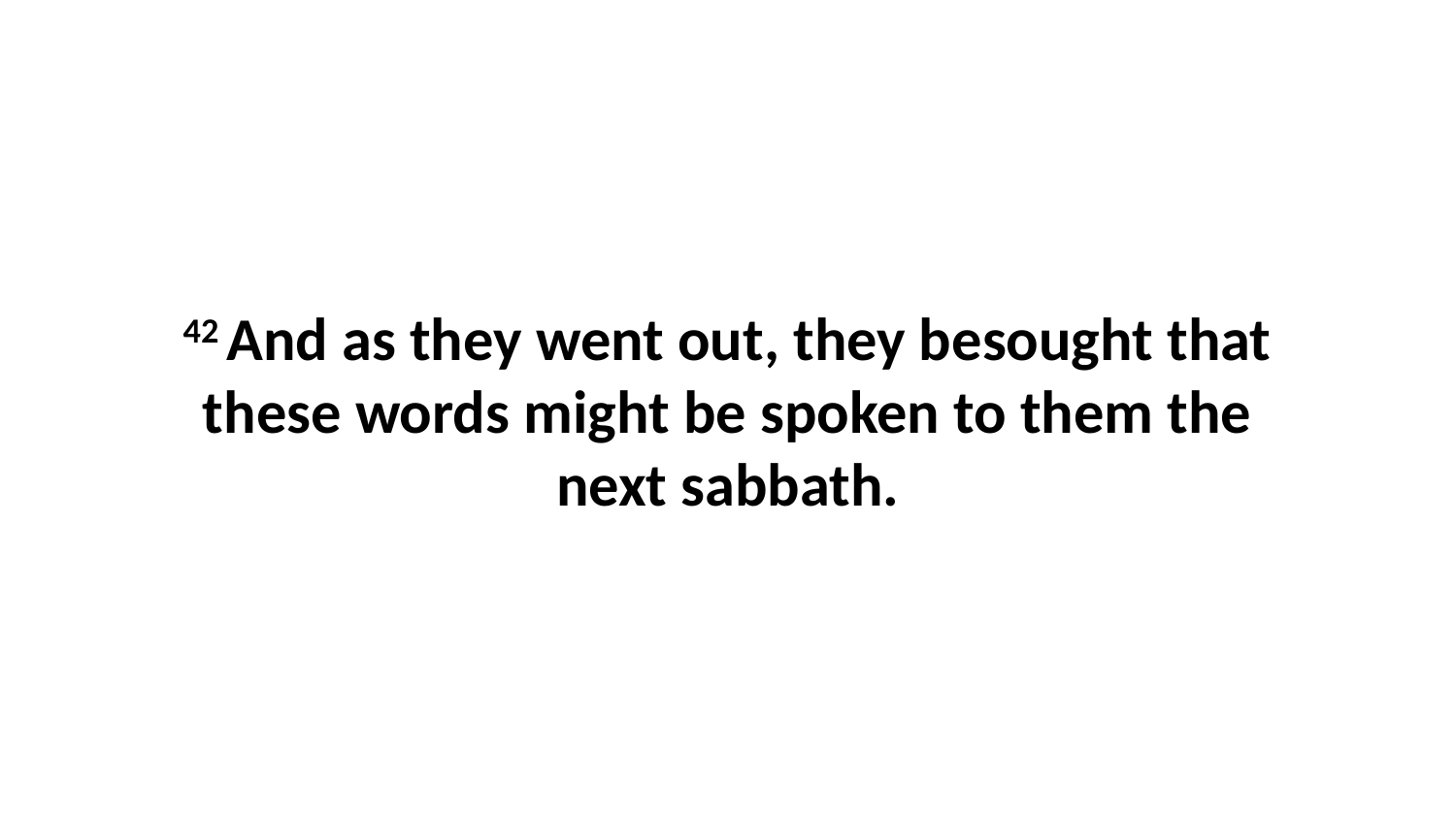

42 And as they went out, they besought that these words might be spoken to them the next sabbath.